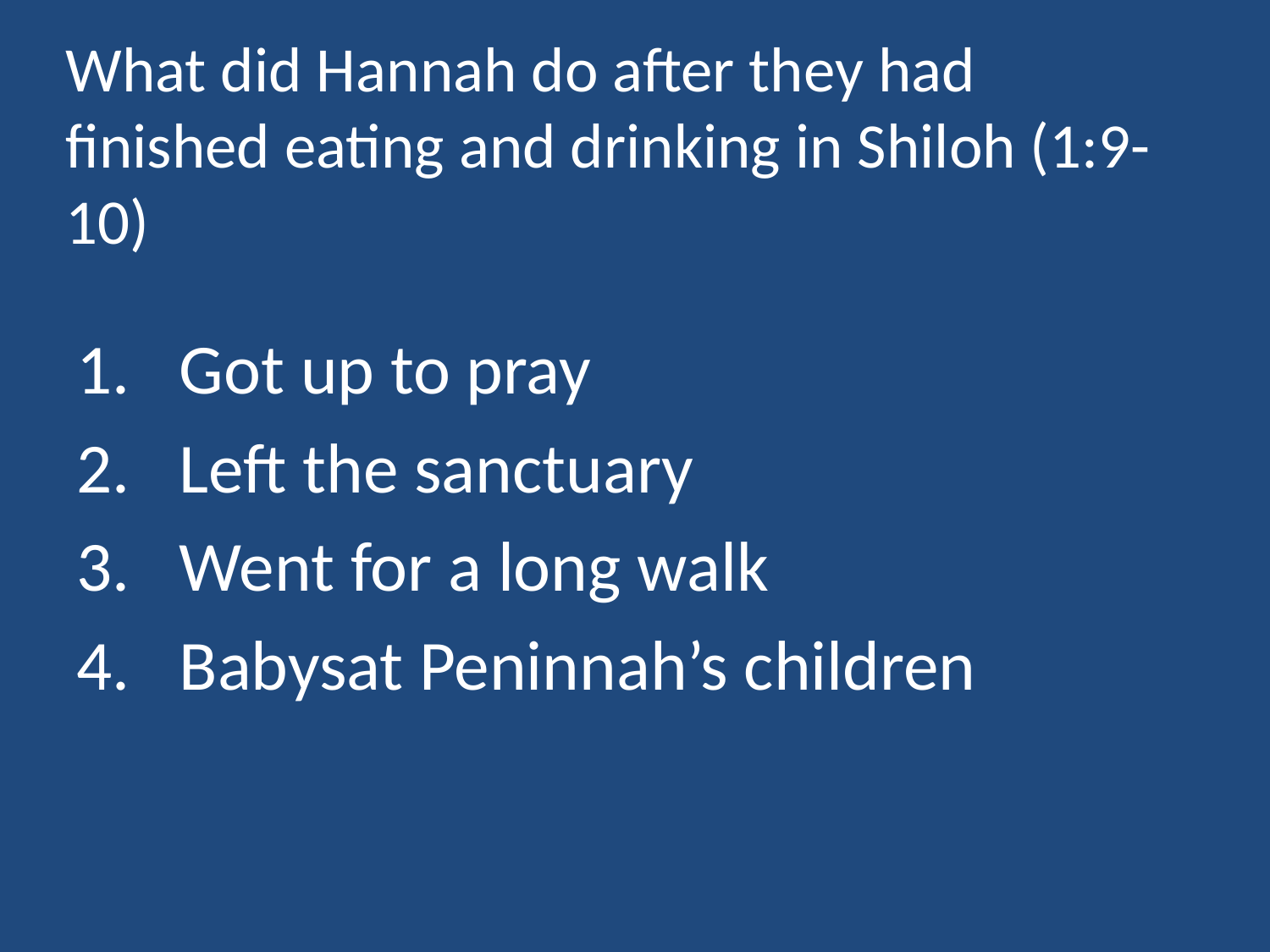

# What did Hannah do after they had finished eating and drinking in Shiloh (1:9-10)
Got up to pray
Left the sanctuary
Went for a long walk
Babysat Peninnah’s children